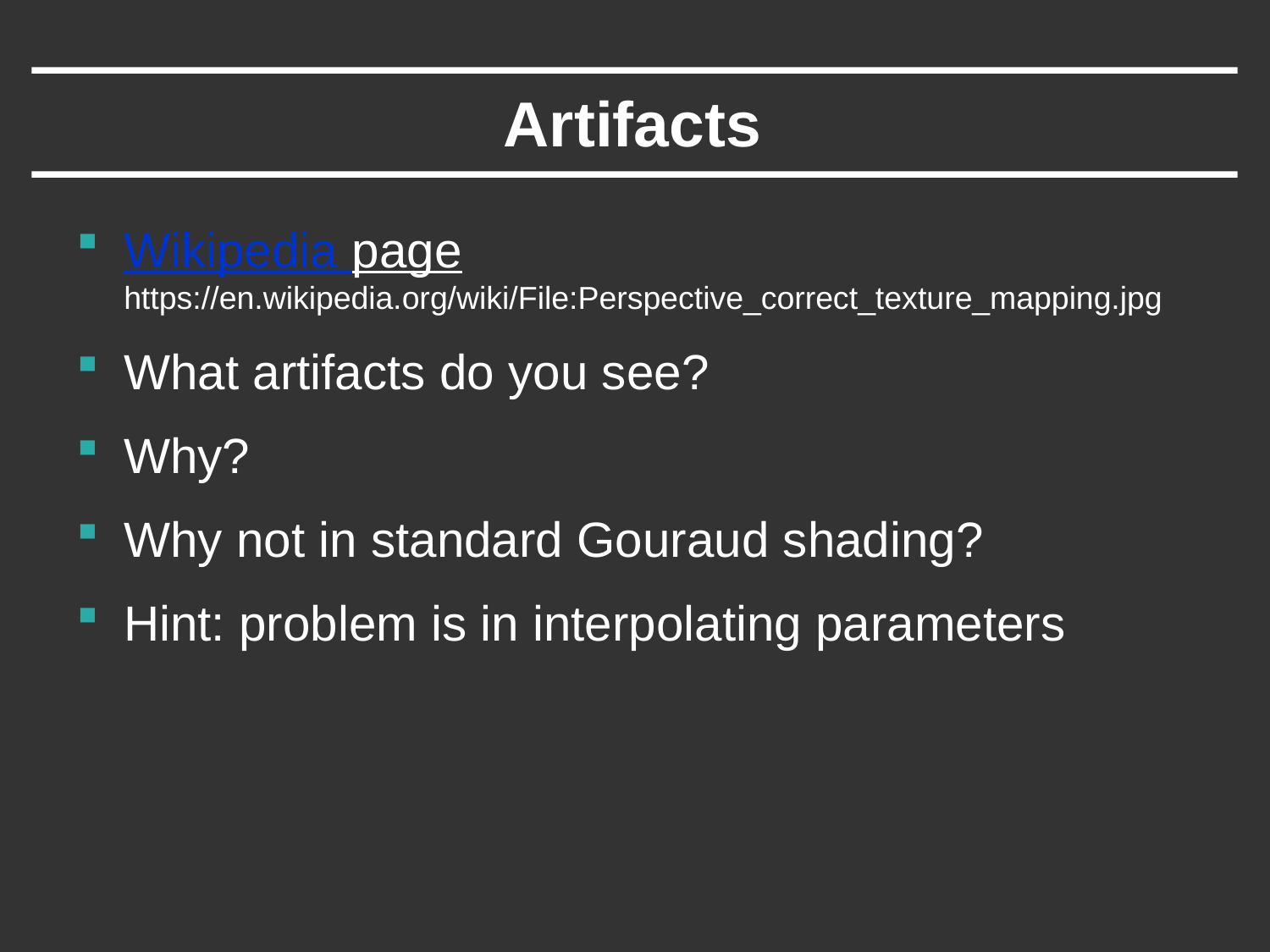

# Artifacts
Wikipedia page https://en.wikipedia.org/wiki/File:Perspective_correct_texture_mapping.jpg
What artifacts do you see?
Why?
Why not in standard Gouraud shading?
Hint: problem is in interpolating parameters